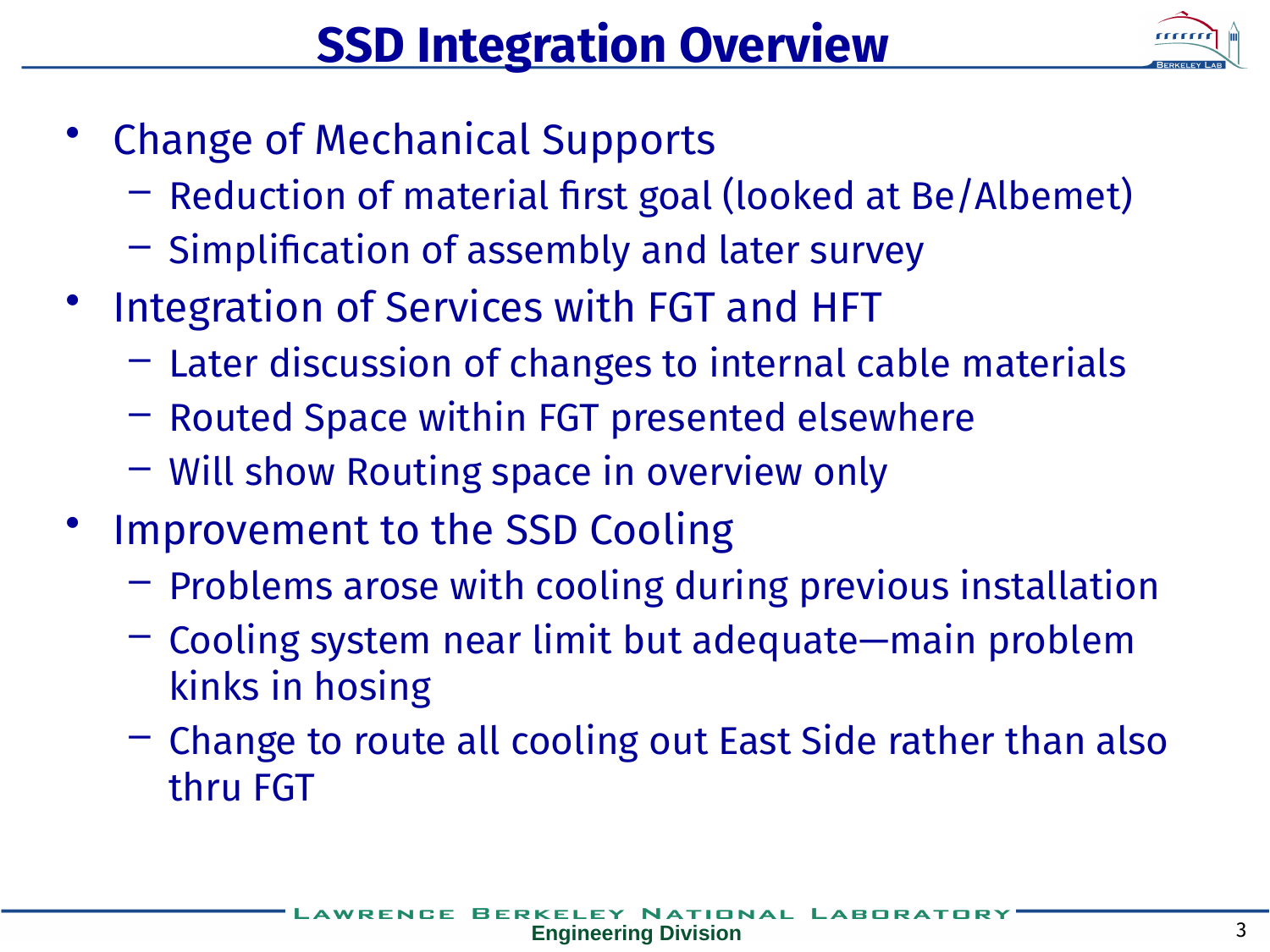

# SSD Integration Overview
Change of Mechanical Supports
Reduction of material first goal (looked at Be/Albemet)
Simplification of assembly and later survey
Integration of Services with FGT and HFT
Later discussion of changes to internal cable materials
Routed Space within FGT presented elsewhere
Will show Routing space in overview only
Improvement to the SSD Cooling
Problems arose with cooling during previous installation
Cooling system near limit but adequate—main problem kinks in hosing
Change to route all cooling out East Side rather than also thru FGT
3